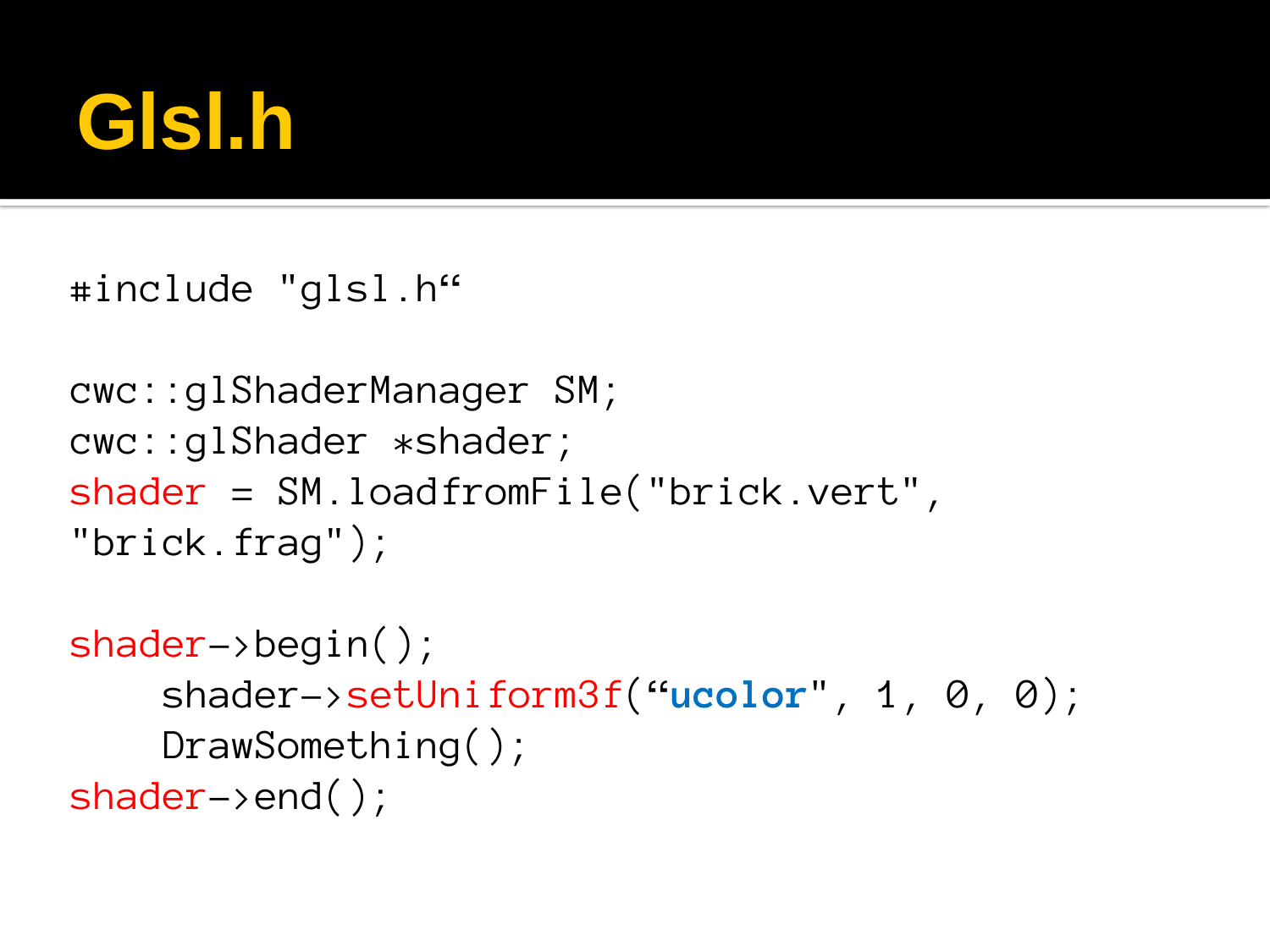

# Glsl.h
#include "glsl.h“

cwc::glShaderManager SM;
cwc::glShader *shader;
shader = SM.loadfromFile("brick.vert", "brick.frag");

shader->begin();
    shader->setUniform3f(“ucolor", 1, 0, 0);
    DrawSomething();
shader->end();